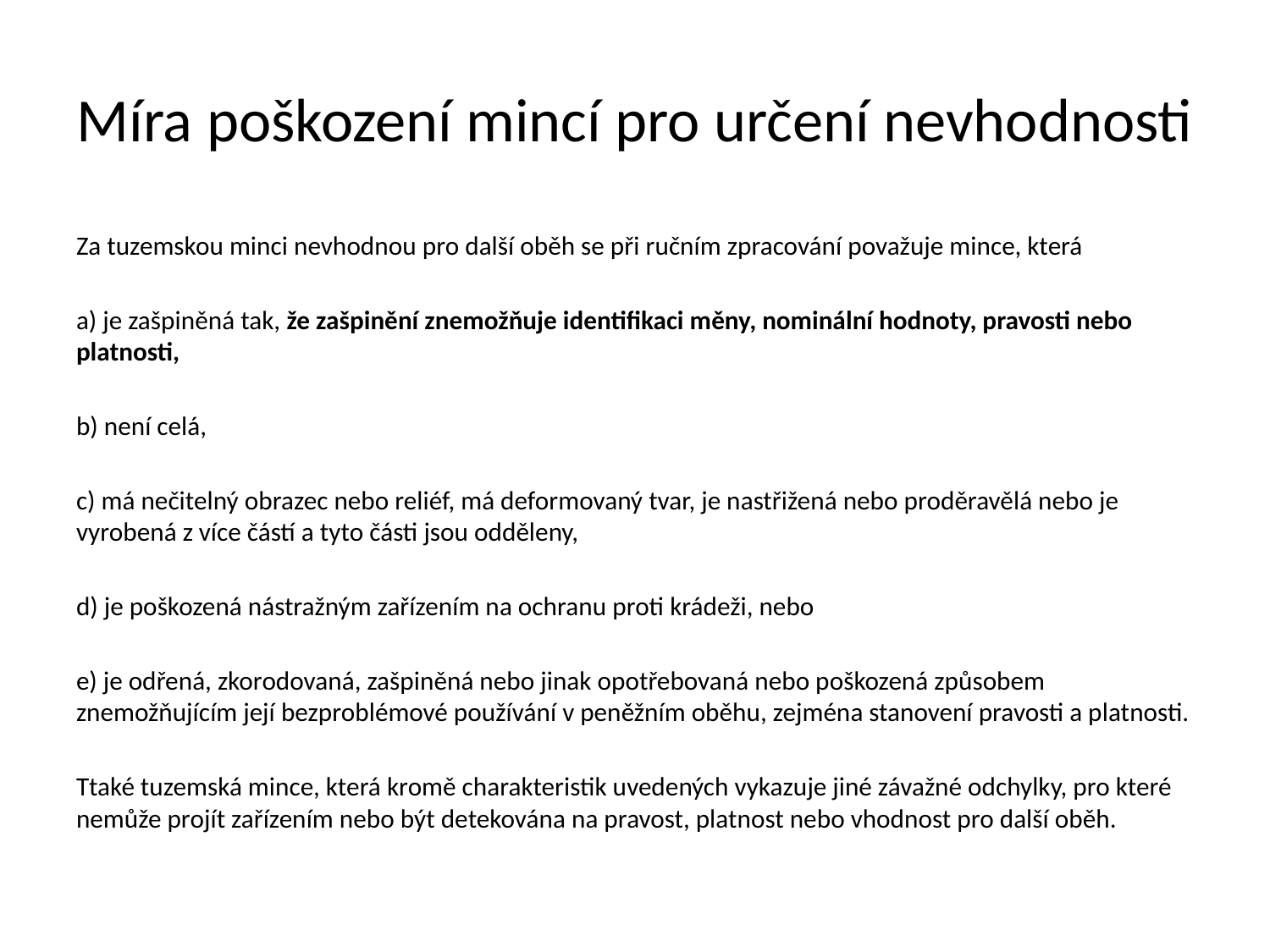

# Míra poškození mincí pro určení nevhodnosti
Za tuzemskou minci nevhodnou pro další oběh se při ručním zpracování považuje mince, která

a) je zašpiněná tak, že zašpinění znemožňuje identifikaci měny, nominální hodnoty, pravosti nebo platnosti,

b) není celá,

c) má nečitelný obrazec nebo reliéf, má deformovaný tvar, je nastřižená nebo proděravělá nebo je vyrobená z více částí a tyto části jsou odděleny,

d) je poškozená nástražným zařízením na ochranu proti krádeži, nebo

e) je odřená, zkorodovaná, zašpiněná nebo jinak opotřebovaná nebo poškozená způsobem znemožňujícím její bezproblémové používání v peněžním oběhu, zejména stanovení pravosti a platnosti.

Ttaké tuzemská mince, která kromě charakteristik uvedených vykazuje jiné závažné odchylky, pro které nemůže projít zařízením nebo být detekována na pravost, platnost nebo vhodnost pro další oběh.